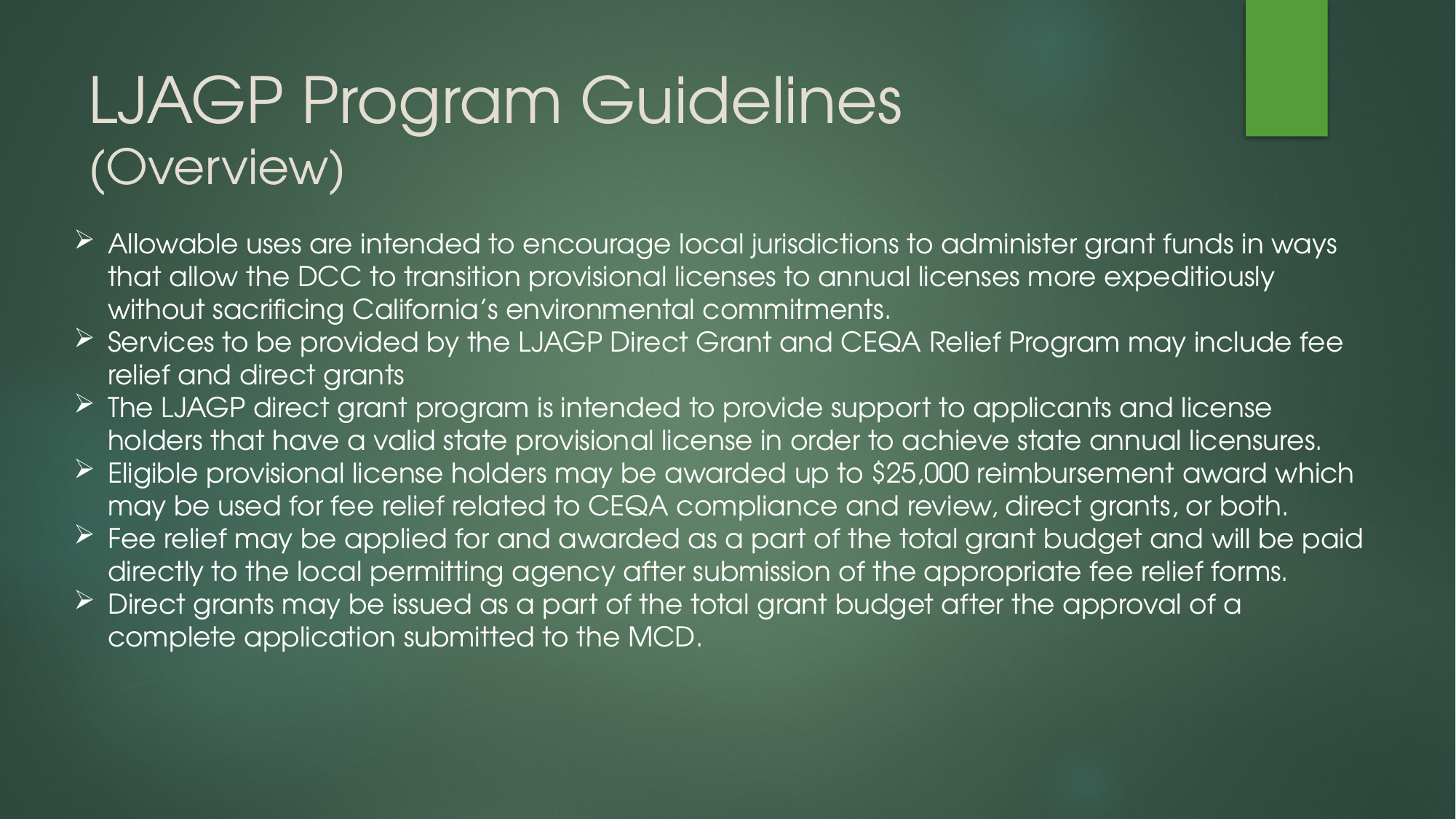

# LJAGP Program Guidelines (Overview)
Allowable uses are intended to encourage local jurisdictions to administer grant funds in ways that allow the DCC to transition provisional licenses to annual licenses more expeditiously without sacrificing California’s environmental commitments.
Services to be provided by the LJAGP Direct Grant and CEQA Relief Program may include fee relief and direct grants
The LJAGP direct grant program is intended to provide support to applicants and license holders that have a valid state provisional license in order to achieve state annual licensures.
Eligible provisional license holders may be awarded up to $25,000 reimbursement award which may be used for fee relief related to CEQA compliance and review, direct grants, or both.
Fee relief may be applied for and awarded as a part of the total grant budget and will be paid directly to the local permitting agency after submission of the appropriate fee relief forms.
Direct grants may be issued as a part of the total grant budget after the approval of a complete application submitted to the MCD.